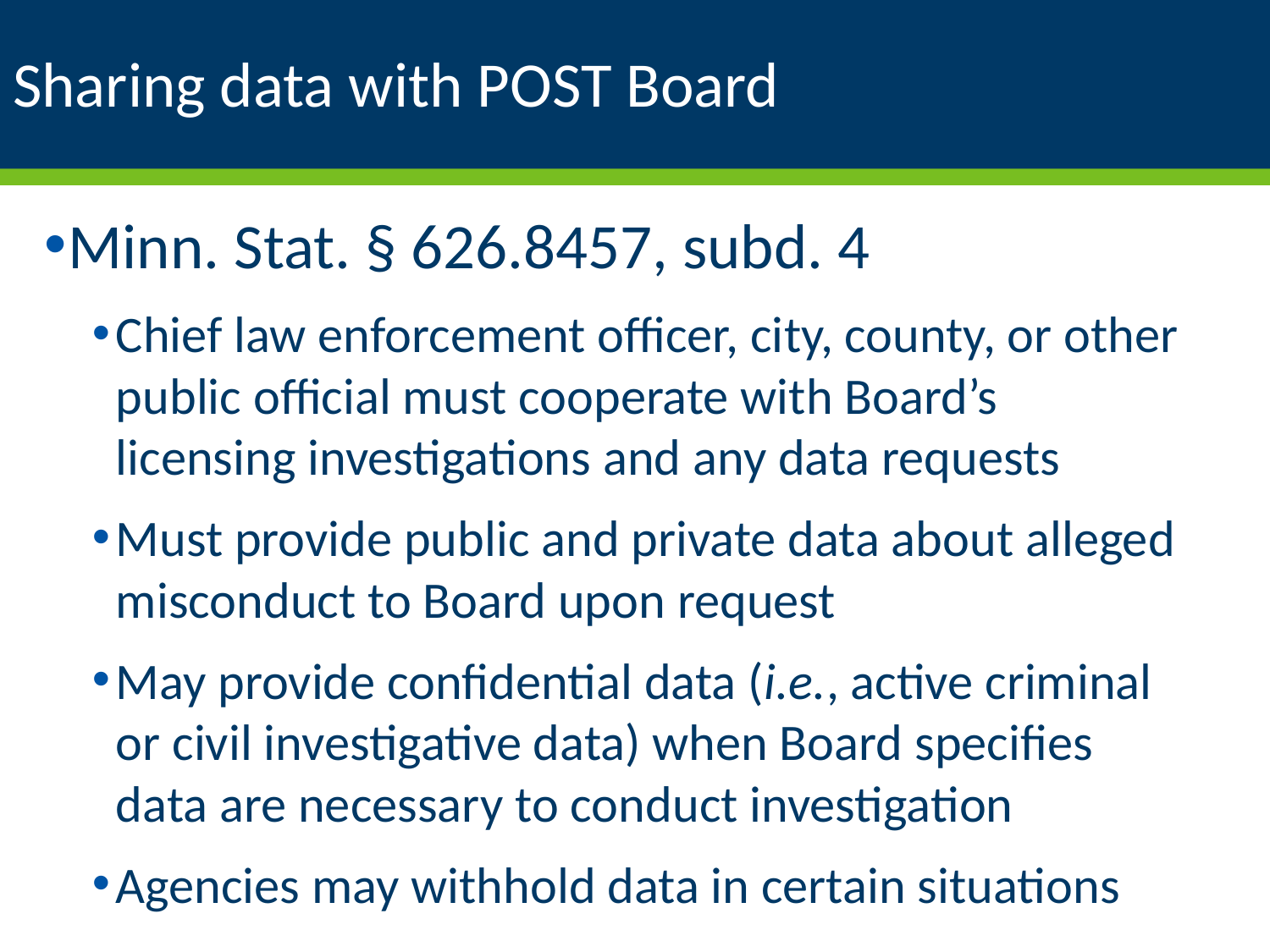

# Sharing data with POST Board
Minn. Stat. § 626.8457, subd. 4
Chief law enforcement officer, city, county, or other public official must cooperate with Board’s licensing investigations and any data requests
Must provide public and private data about alleged misconduct to Board upon request
May provide confidential data (i.e., active criminal or civil investigative data) when Board specifies data are necessary to conduct investigation
Agencies may withhold data in certain situations